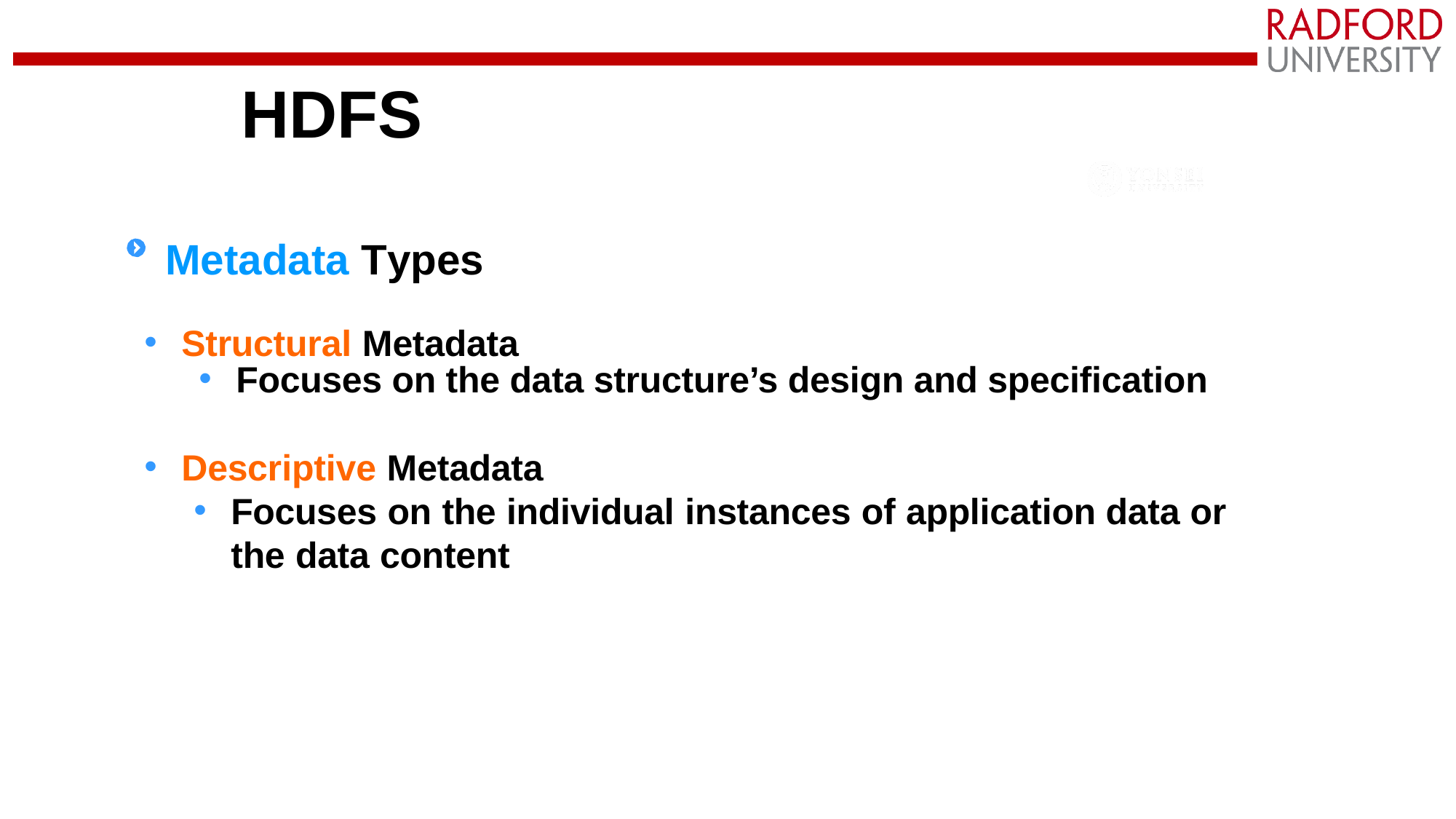

# HDFS

Metadata Types

Structural Metadata
Focuses on the data structure’s design and specification

Descriptive Metadata
Focuses on the individual instances of application data or the data content